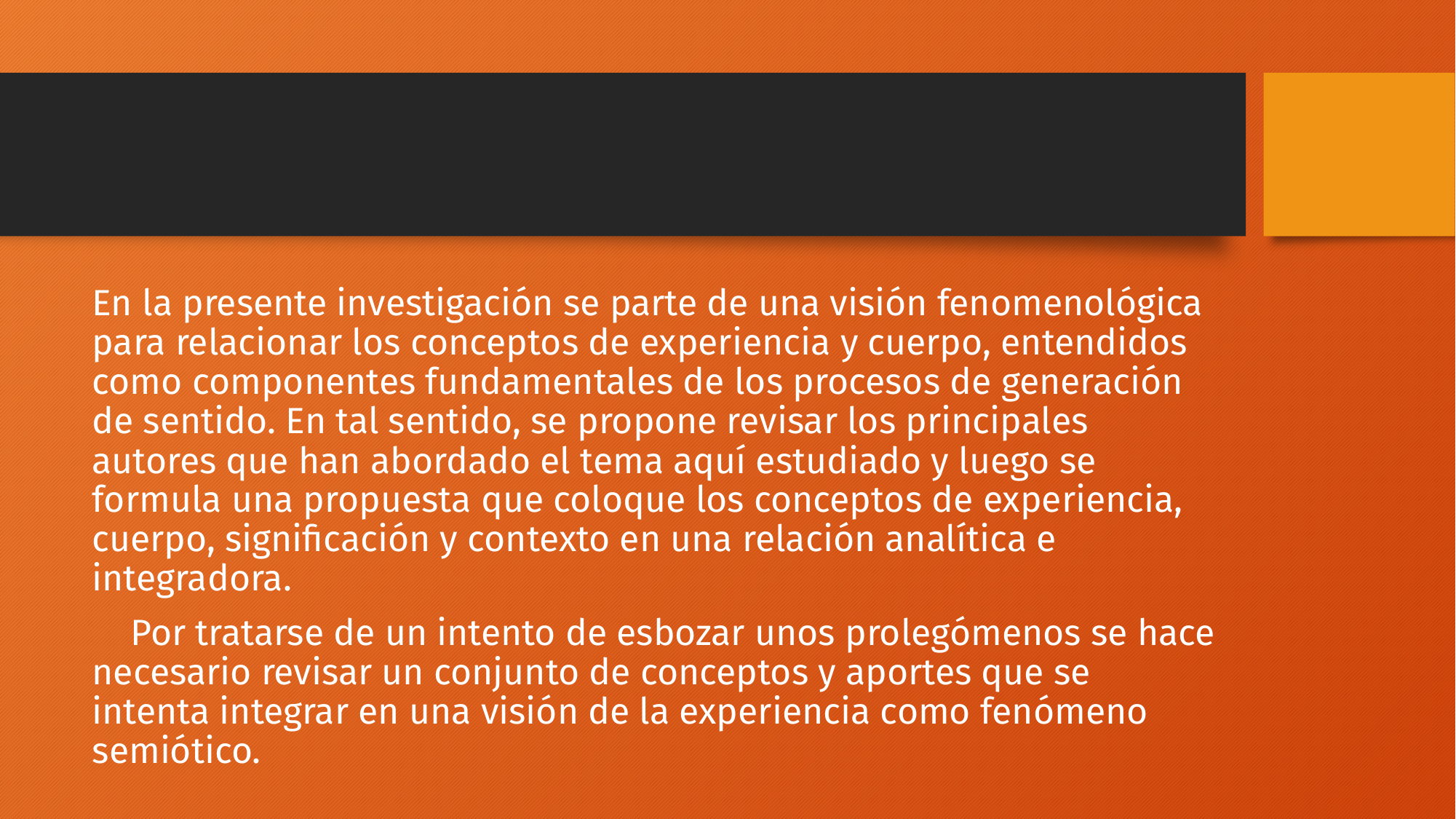

#
En la presente investigación se parte de una visión fenomenológica para relacionar los conceptos de experiencia y cuerpo, entendidos como componentes fundamentales de los procesos de generación de sentido. En tal sentido, se propone revisar los principales autores que han abordado el tema aquí estudiado y luego se formula una propuesta que coloque los conceptos de experiencia, cuerpo, significación y contexto en una relación analítica e integradora.
    Por tratarse de un intento de esbozar unos prolegómenos se hace necesario revisar un conjunto de conceptos y aportes que se intenta integrar en una visión de la experiencia como fenómeno semiótico.